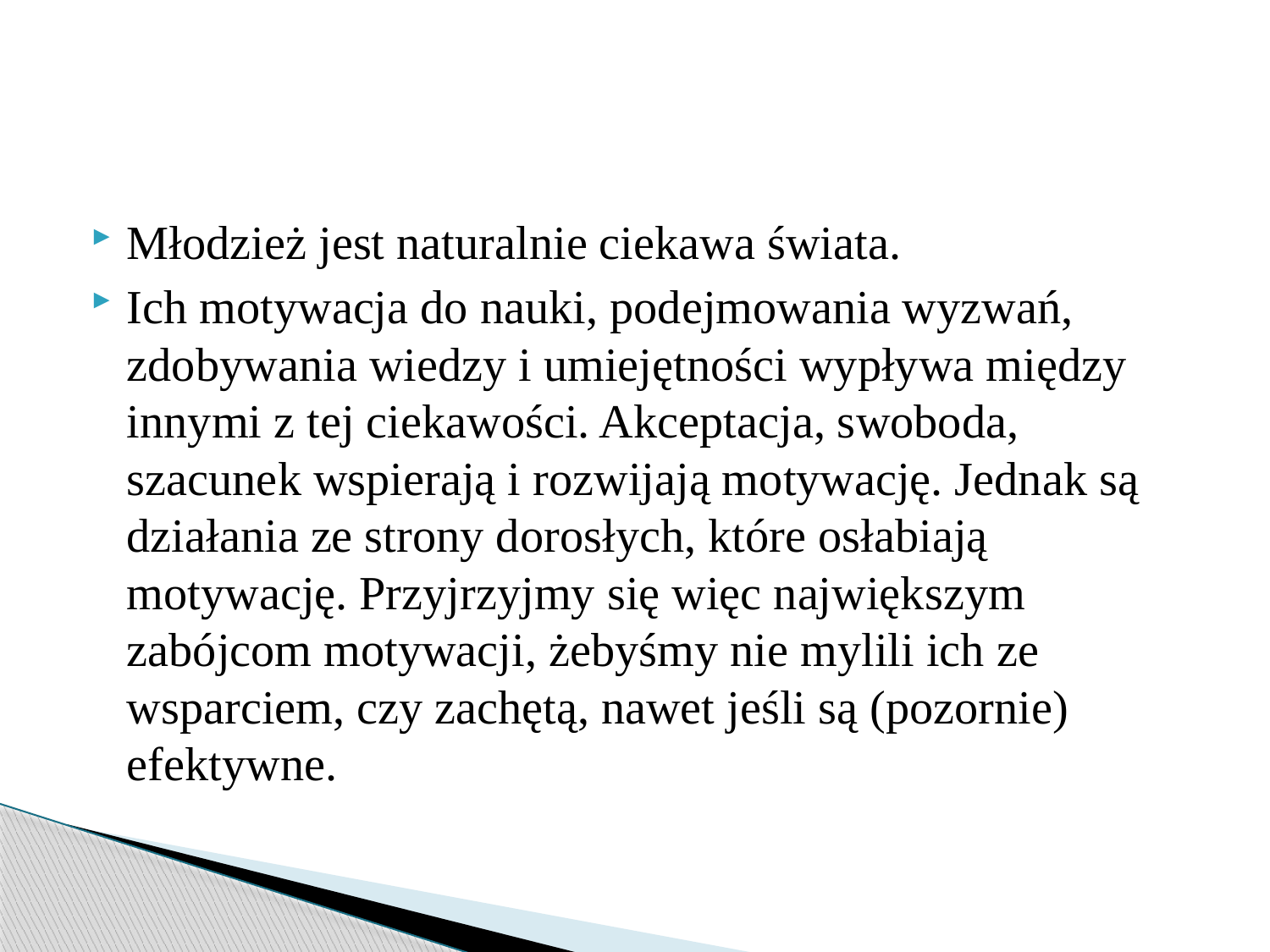

Młodzież jest naturalnie ciekawa świata.
Ich motywacja do nauki, podejmowania wyzwań, zdobywania wiedzy i umiejętności wypływa między innymi z tej ciekawości. Akceptacja, swoboda, szacunek wspierają i rozwijają motywację. Jednak są działania ze strony dorosłych, które osłabiają motywację. Przyjrzyjmy się więc największym zabójcom motywacji, żebyśmy nie mylili ich ze wsparciem, czy zachętą, nawet jeśli są (pozornie) efektywne.